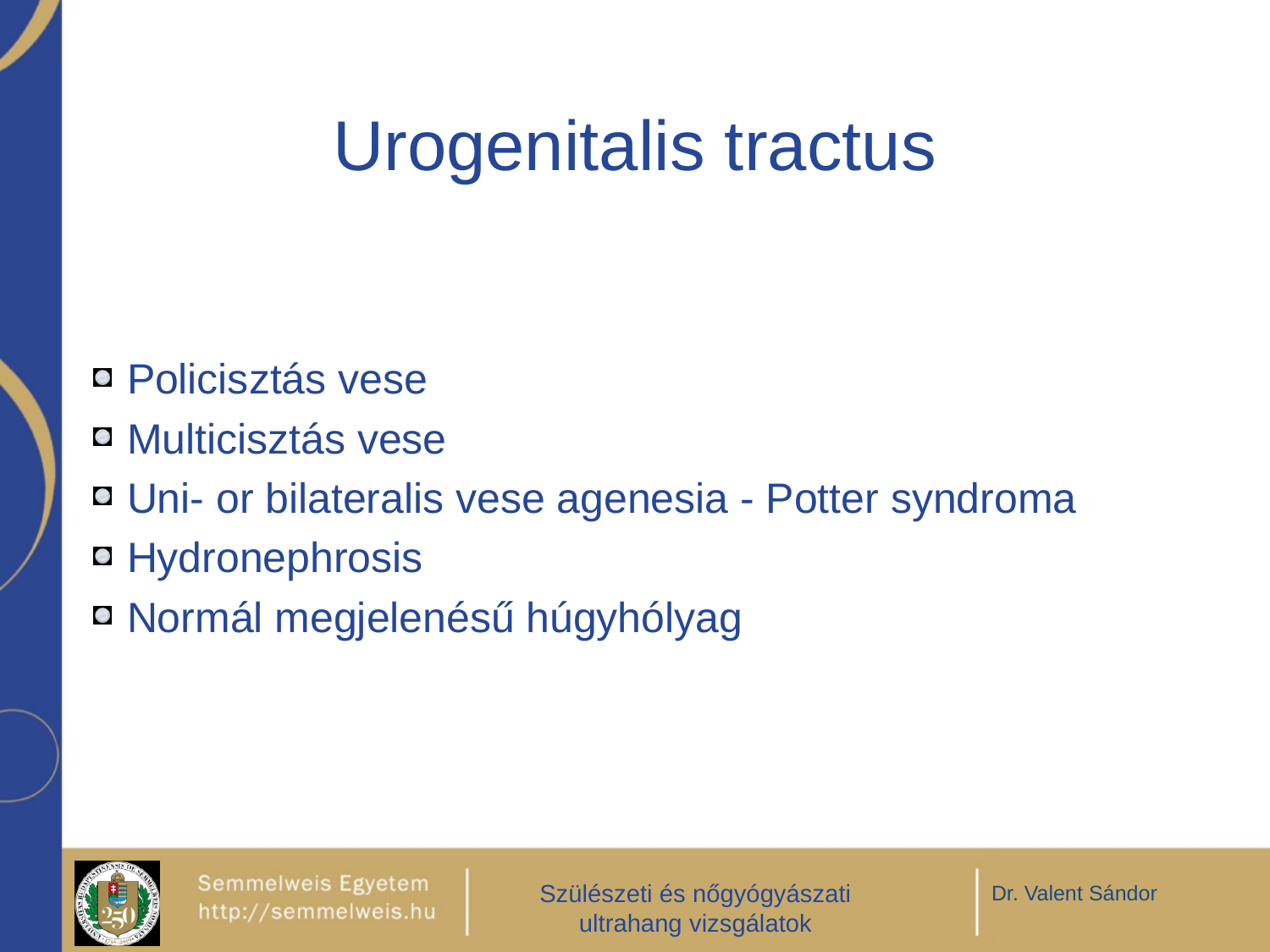

# Urogenitalis tractus

Policisztás vese
Multicisztás vese
Uni- or bilateralis vese agenesia - Potter syndroma
Hydronephrosis
Normál megjelenésű húgyhólyag